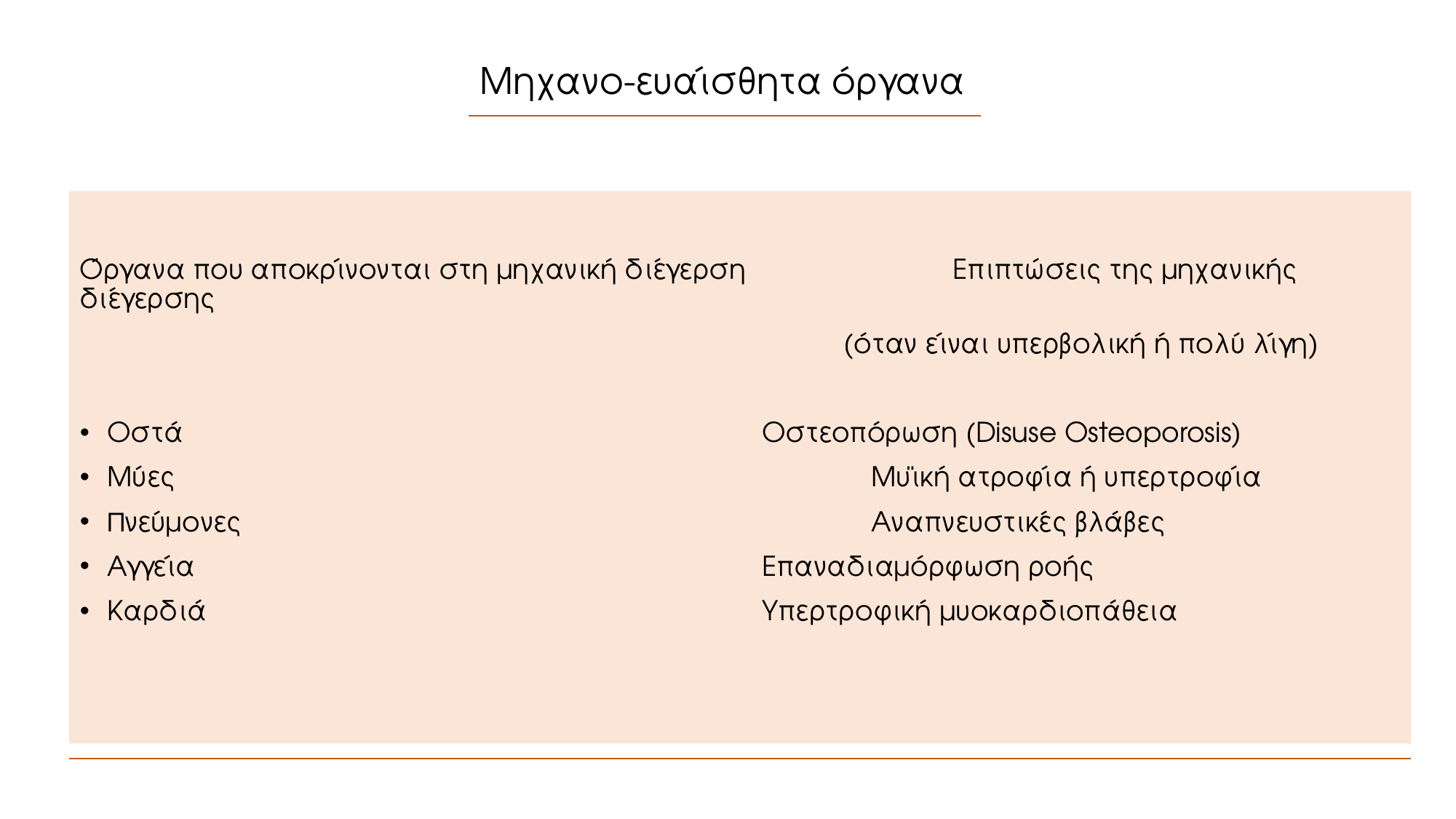

# Μηχανο-ευαίσθητα όργανα

Όργανα που αποκρίνονται στη μηχανική διέγερση		Επιπτώσεις της μηχανικής διέγερσης
							(όταν είναι υπερβολική ή πολύ λίγη)

Οστά                  					Οστεοπόρωση (Disuse Osteoporosis)
Μύες							Μυϊκή ατροφία ή υπερτροφία
Πνεύμονες						Αναπνευστικές βλάβες
Αγγεία						Επαναδιαμόρφωση ροής
Καρδιά						Υπερτροφική μυοκαρδιοπάθεια